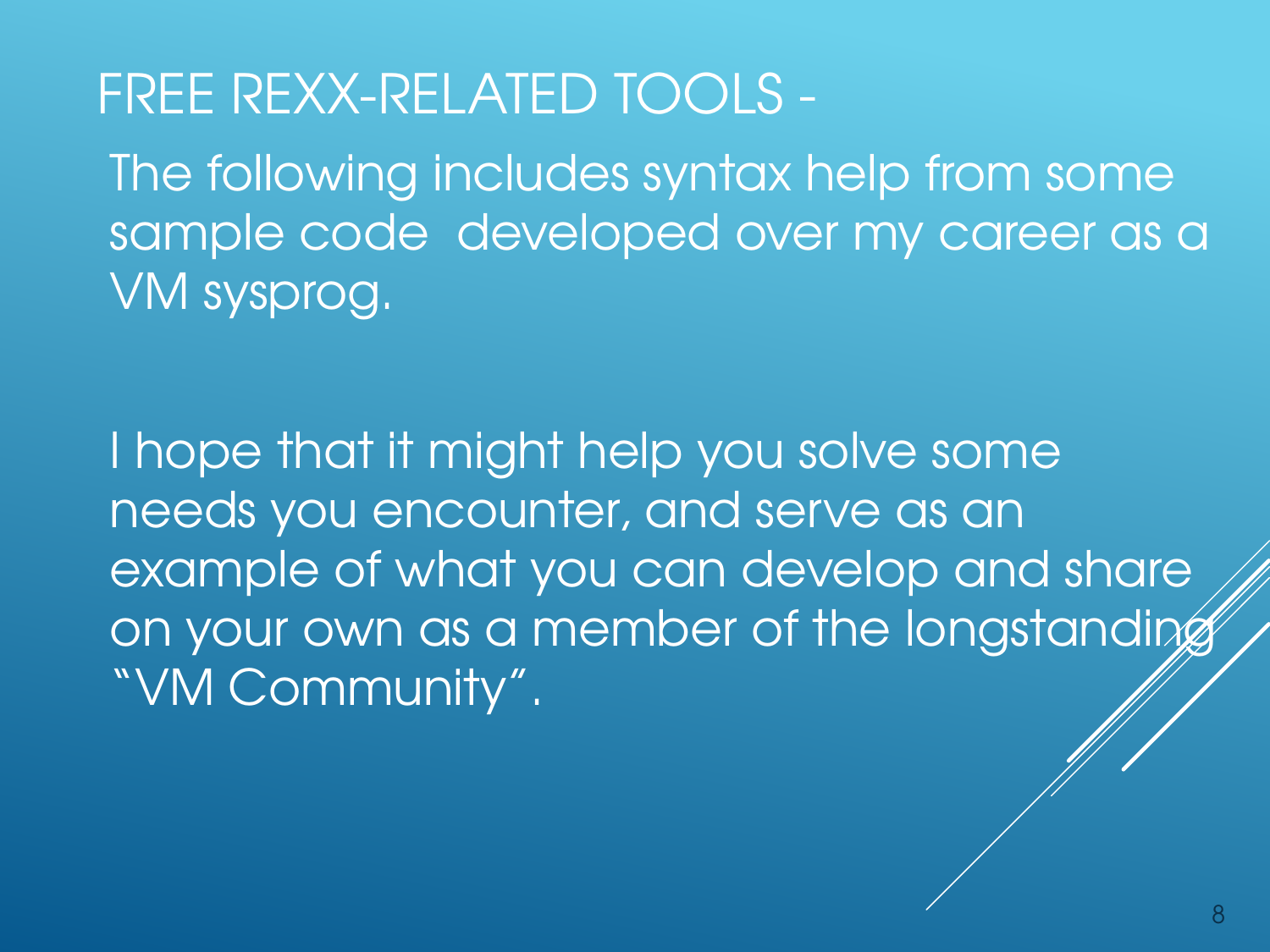

The following includes syntax help from some sample code  developed over my career as a VM sysprog.

I hope that it might help you solve some needs you encounter, and serve as an example of what you can develop and share on your own as a member of the longstanding “VM Community”.
# FREE REXX-related TOOLS -
8